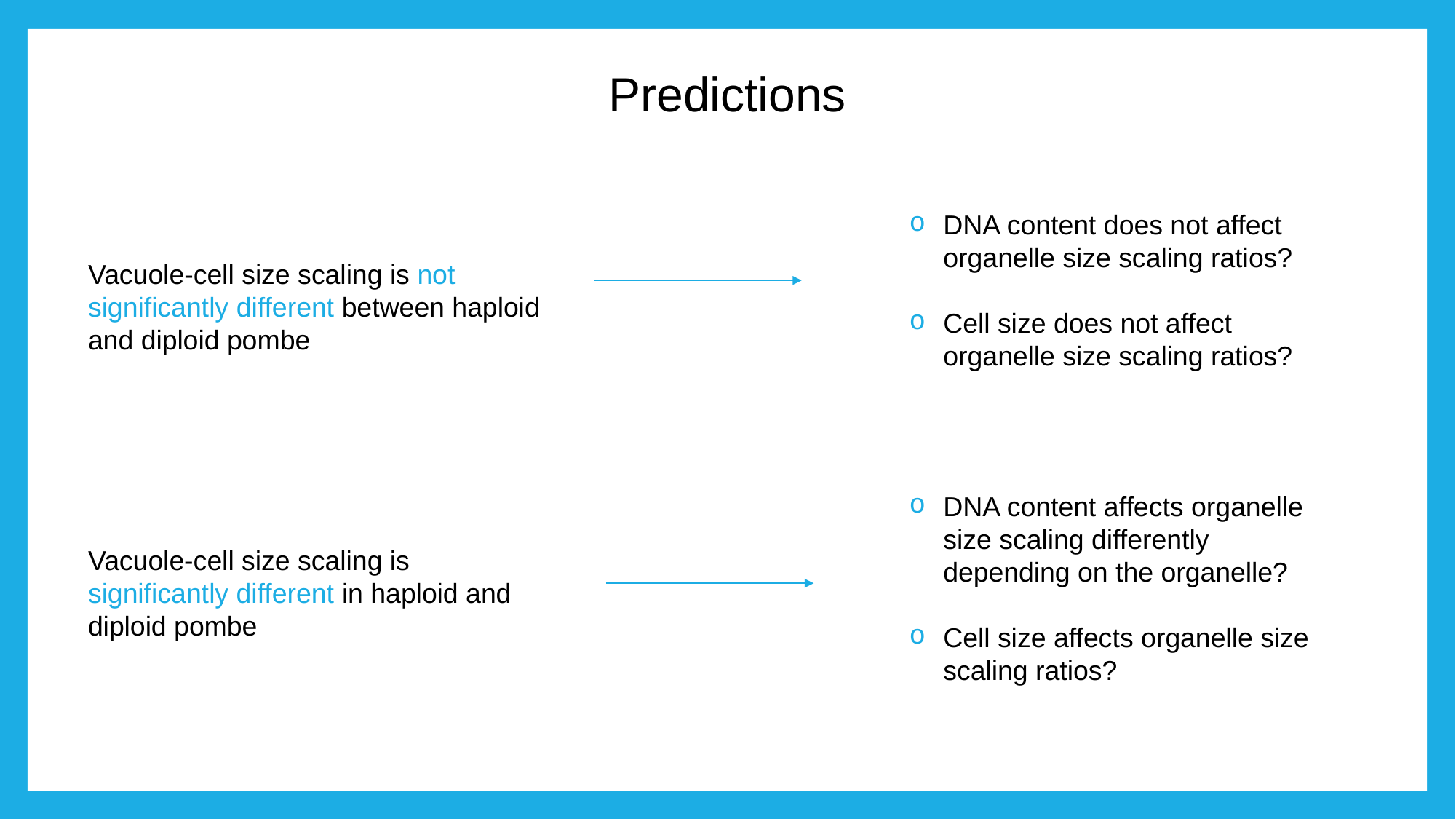

# Predictions
DNA content does not affect organelle size scaling ratios?

Cell size does not affect organelle size scaling ratios?

Vacuole-cell size scaling is not significantly different between haploid and diploid pombe
DNA content affects organelle size scaling differently depending on the organelle?

Cell size affects organelle size scaling ratios?

Vacuole-cell size scaling is significantly different in haploid and diploid pombe